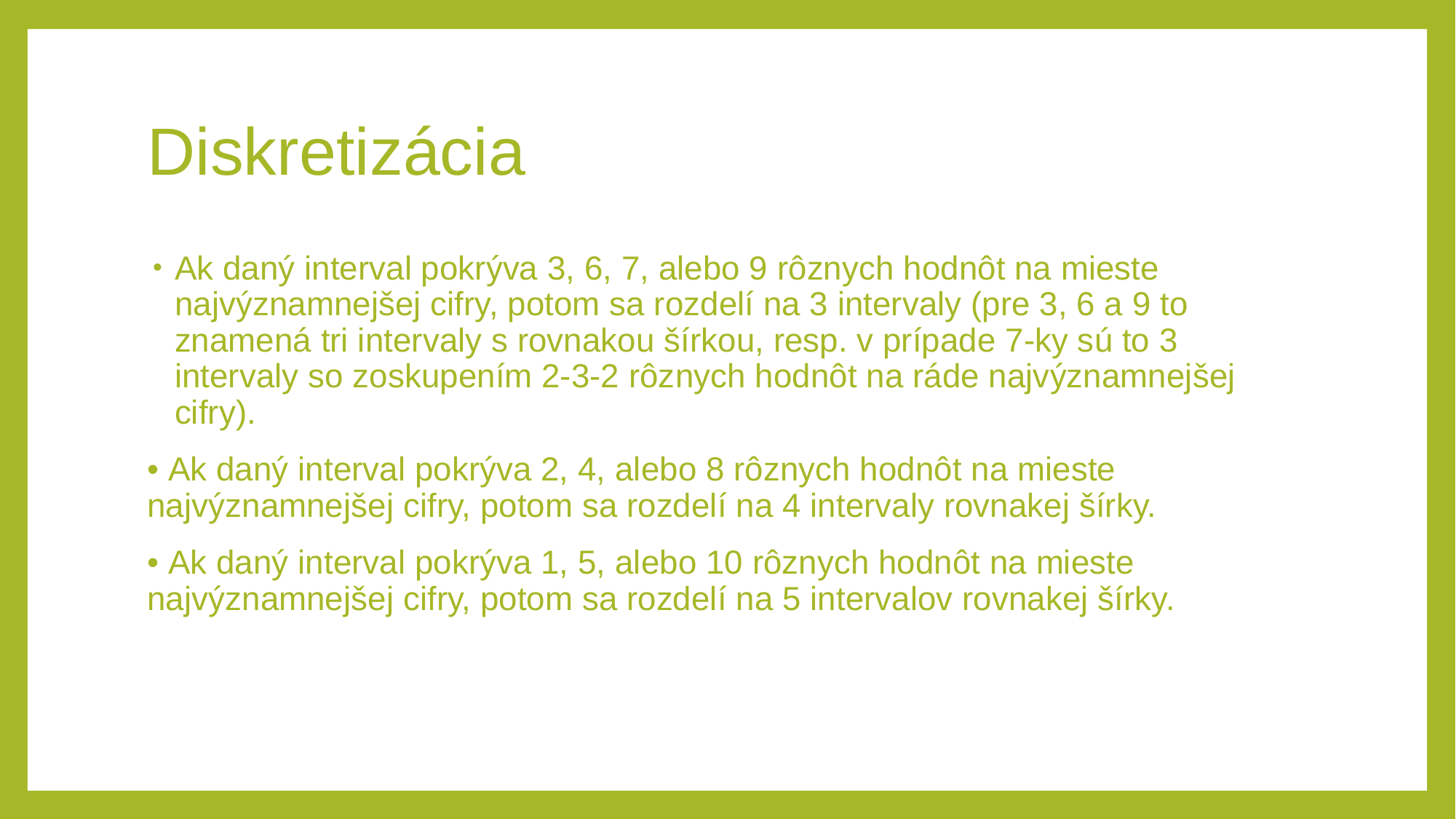

# Diskretizácia
Ak daný interval pokrýva 3, 6, 7, alebo 9 rôznych hodnôt na mieste najvýznamnejšej cifry, potom sa rozdelí na 3 intervaly (pre 3, 6 a 9 to znamená tri intervaly s rovnakou šírkou, resp. v prípade 7-ky sú to 3 intervaly so zoskupením 2-3-2 rôznych hodnôt na ráde najvýznamnejšej cifry).
• Ak daný interval pokrýva 2, 4, alebo 8 rôznych hodnôt na mieste najvýznamnejšej cifry, potom sa rozdelí na 4 intervaly rovnakej šírky.
• Ak daný interval pokrýva 1, 5, alebo 10 rôznych hodnôt na mieste najvýznamnejšej cifry, potom sa rozdelí na 5 intervalov rovnakej šírky.